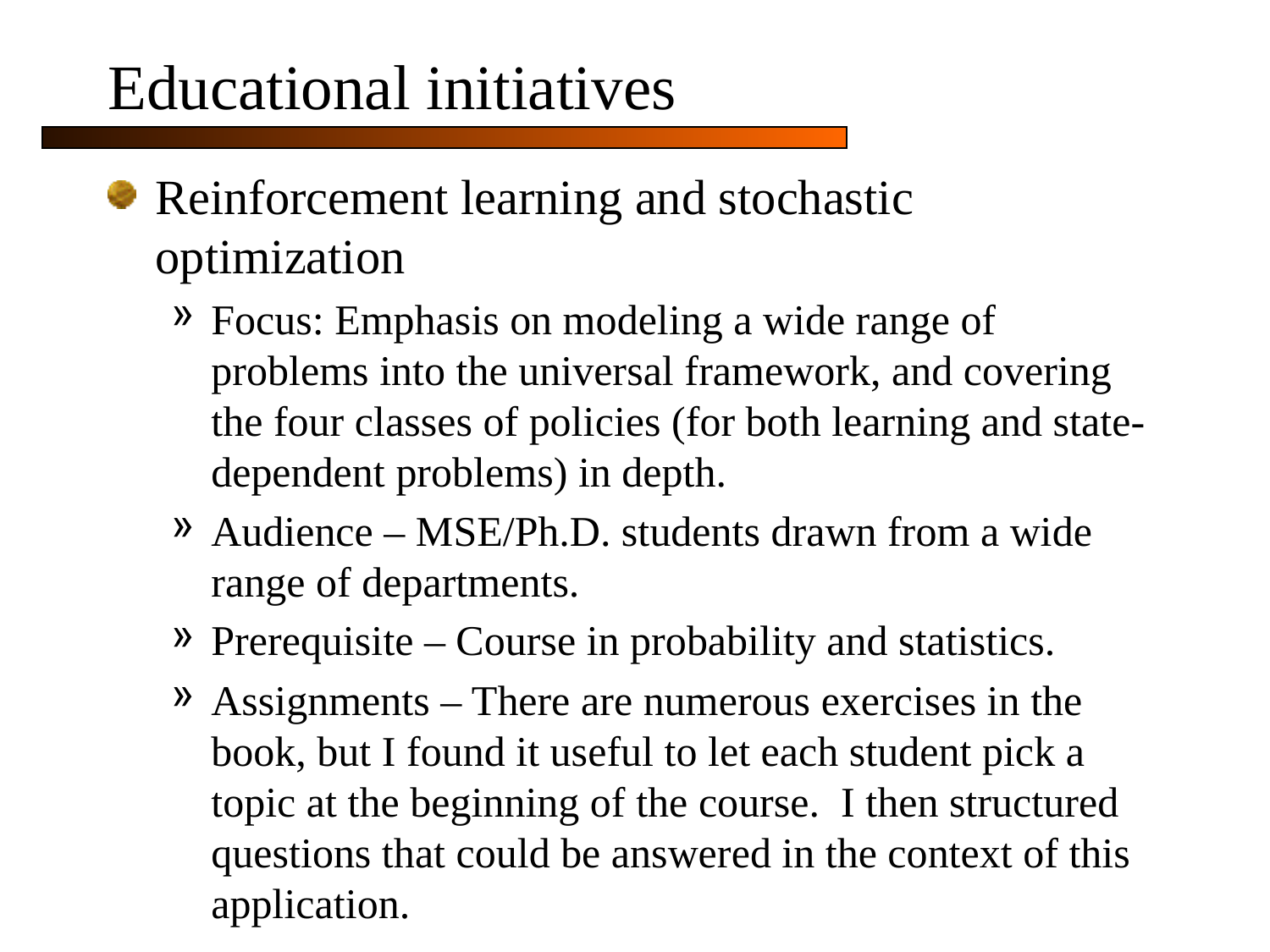

# Educational initiatives
Reinforcement learning and stochastic optimization
Focus: Emphasis on modeling a wide range of problems into the universal framework, and covering the four classes of policies (for both learning and state-dependent problems) in depth.
Audience – MSE/Ph.D. students drawn from a wide range of departments.
Prerequisite – Course in probability and statistics.
Assignments – There are numerous exercises in the book, but I found it useful to let each student pick a topic at the beginning of the course.  I then structured questions that could be answered in the context of this application.